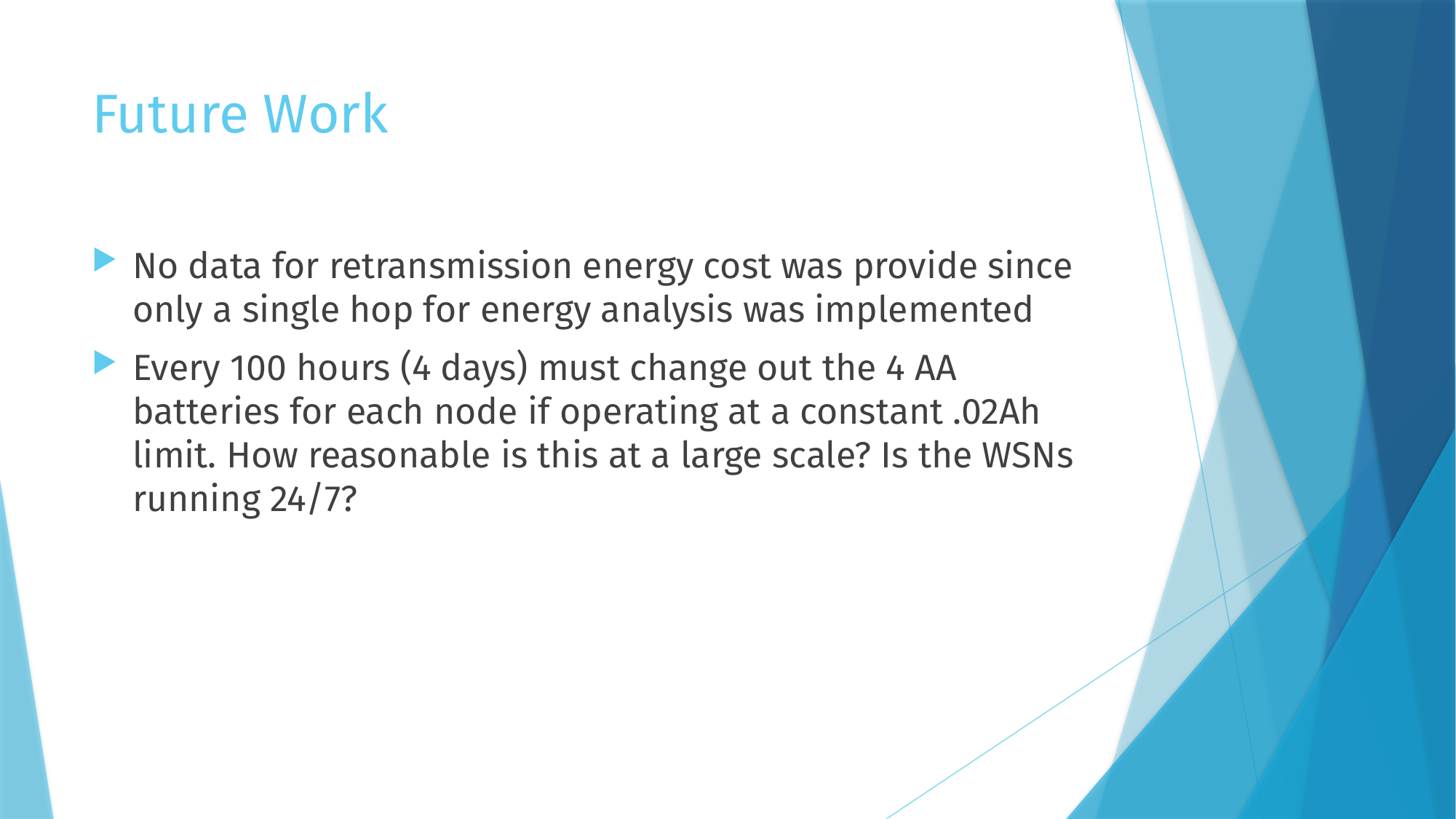

# Future Work
No data for retransmission energy cost was provide since only a single hop for energy analysis was implemented
Every 100 hours (4 days) must change out the 4 AA batteries for each node if operating at a constant .02Ah limit. How reasonable is this at a large scale? Is the WSNs running 24/7?